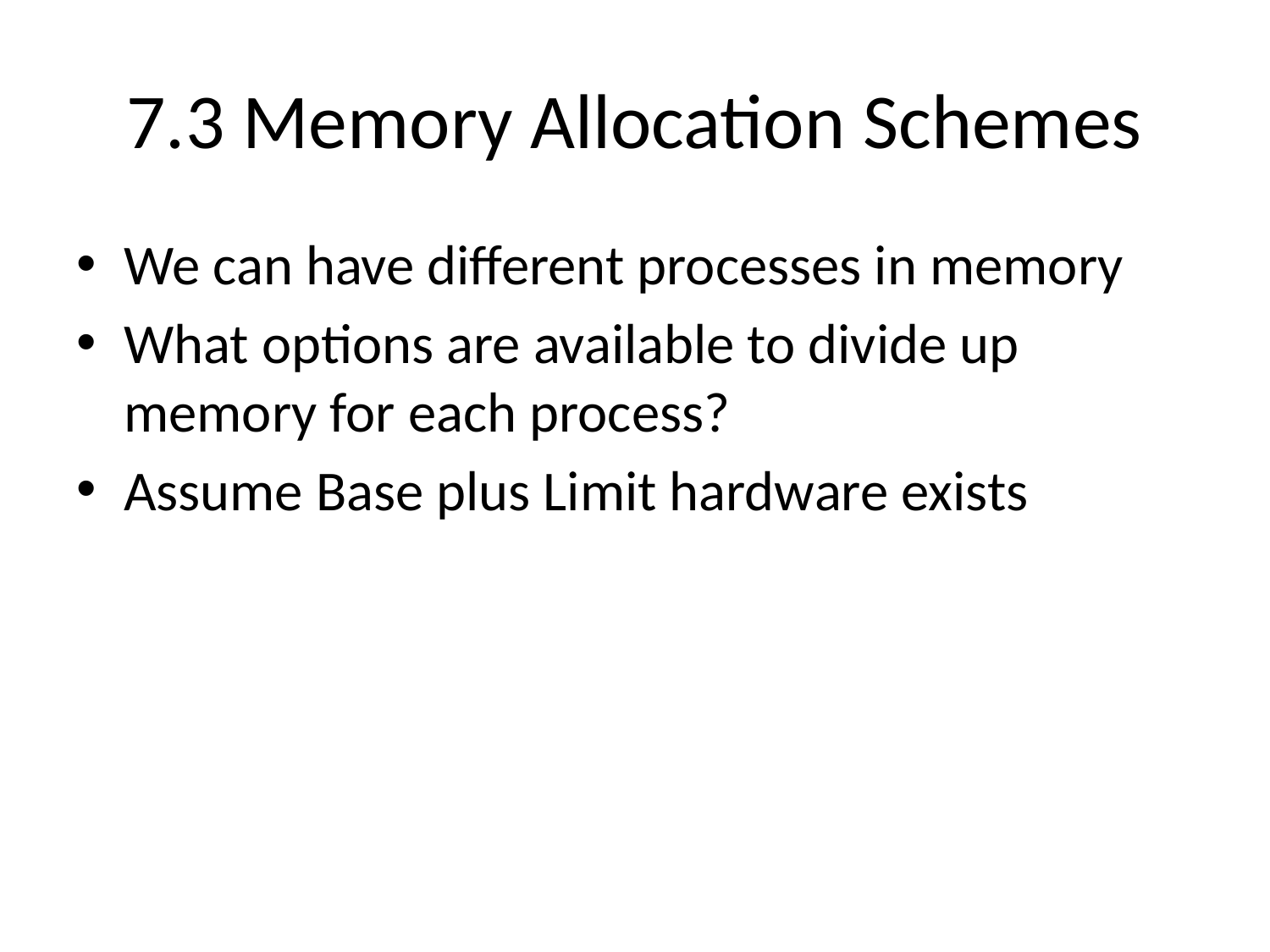

# 7.3 Memory Allocation Schemes
We can have different processes in memory
What options are available to divide up memory for each process?
Assume Base plus Limit hardware exists